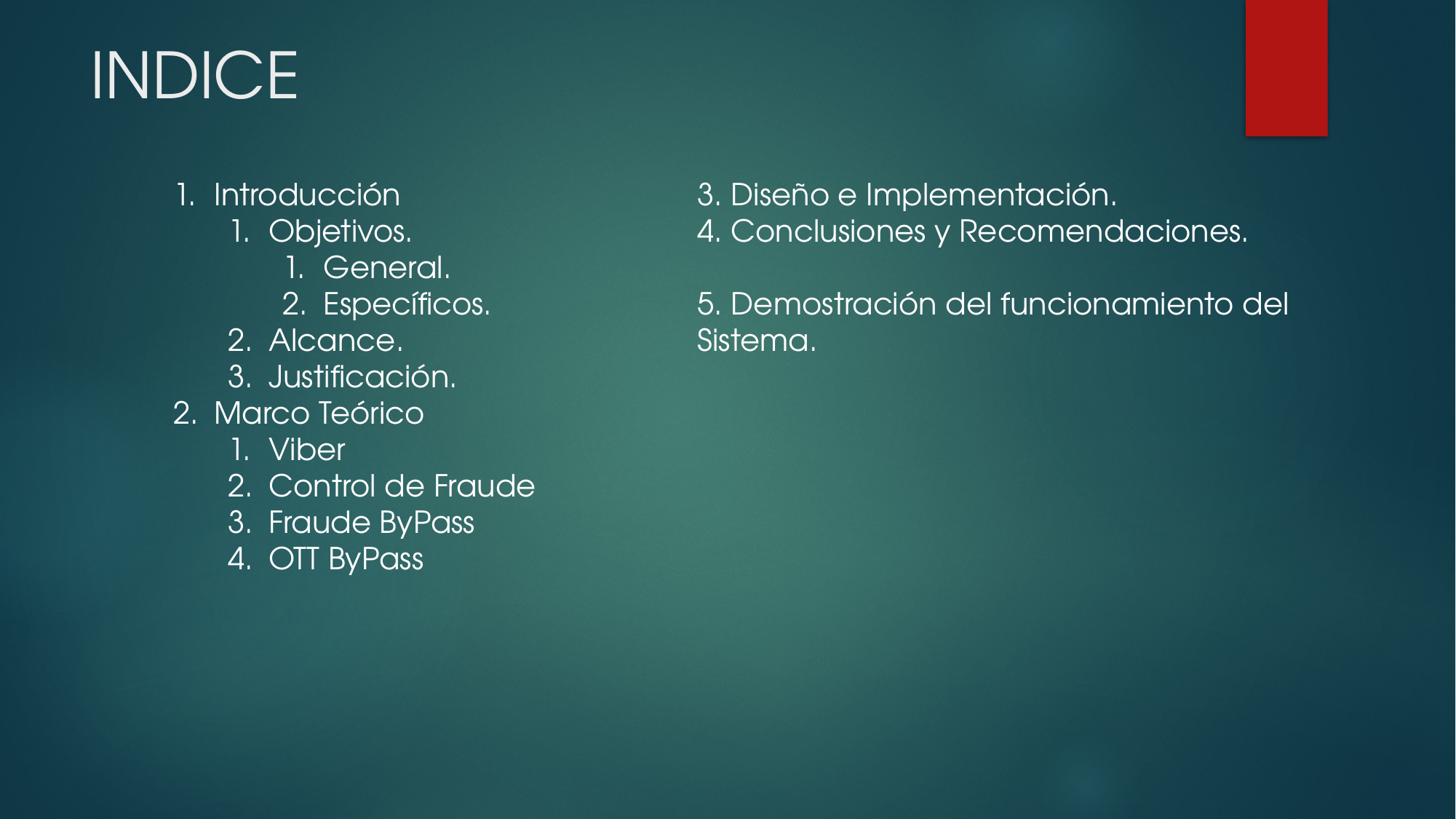

# INDICE
Introducción
Objetivos.
General.
Específicos.
Alcance.
Justificación.
Marco Teórico
Viber
Control de Fraude
Fraude ByPass
OTT ByPass
3. Diseño e Implementación.
4. Conclusiones y Recomendaciones.
5. Demostración del funcionamiento del Sistema.